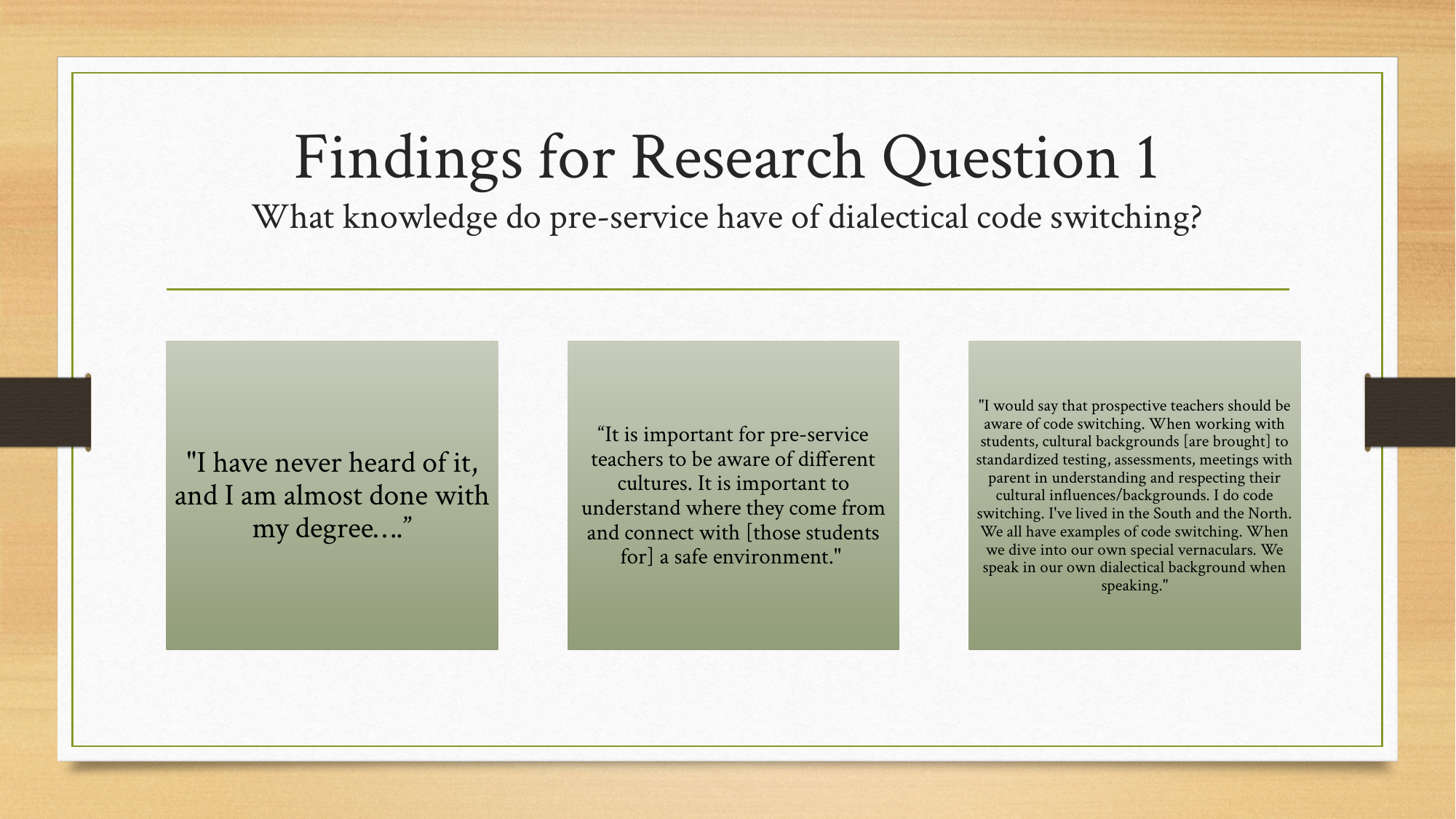

# Findings for Research Question 1 What knowledge do pre-service have of dialectical code switching?

"I have never heard of it, and I am almost done with my degree….”

“It is important for pre-service teachers to be aware of different cultures. It is important to understand where they come from and connect with [those students for] a safe environment."
"I would say that prospective teachers should be aware of code switching. When working with students, cultural backgrounds [are brought] to standardized testing, assessments, meetings with parent in understanding and respecting their cultural influences/backgrounds. I do code switching. I've lived in the South and the North. We all have examples of code switching. When we dive into our own special vernaculars. We speak in our own dialectical background when speaking."